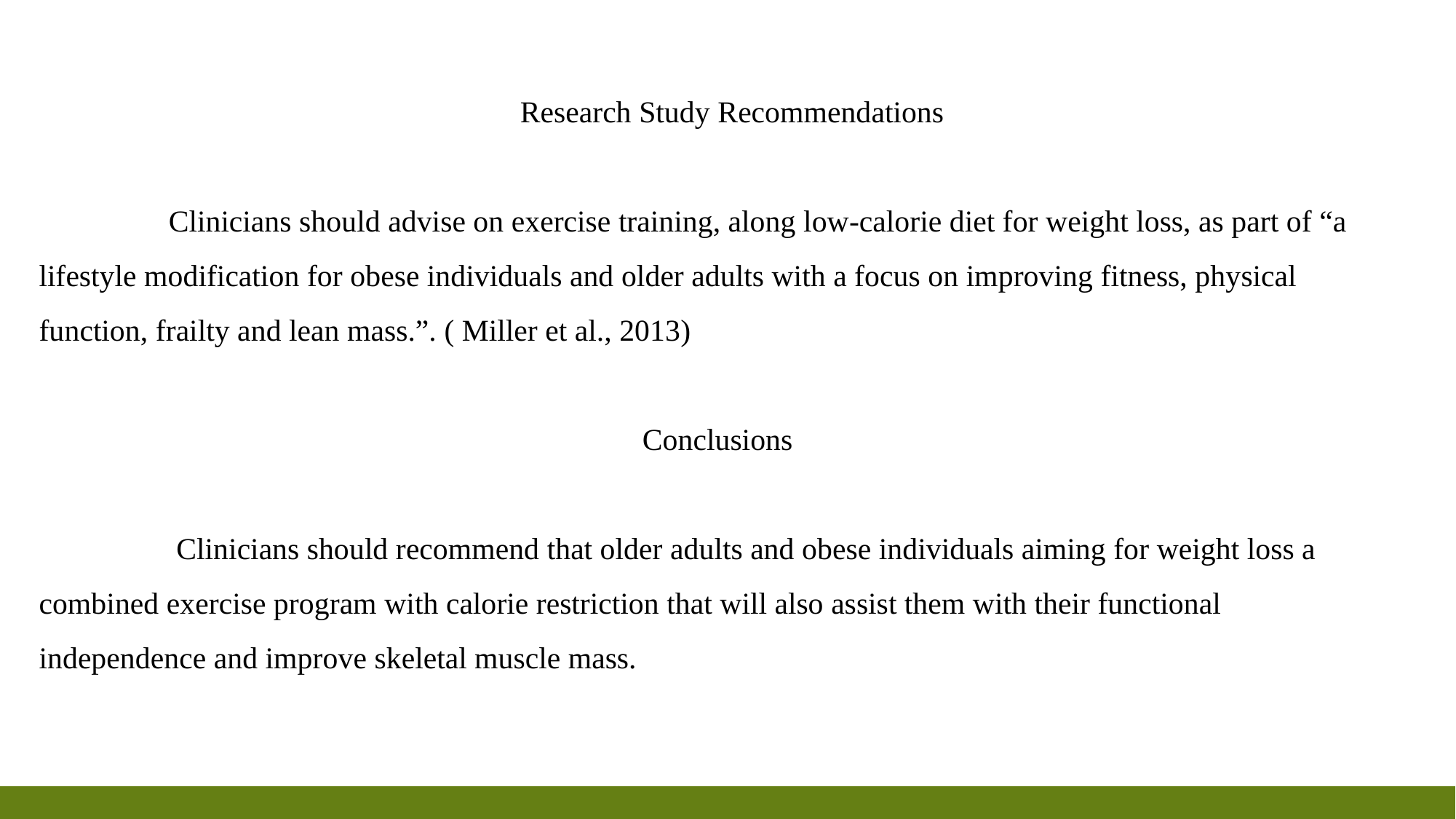

Research Study Recommendations
                 Clinicians should advise on exercise training, along low-calorie diet for weight loss, as part of “a lifestyle modification for obese individuals and older adults with a focus on improving fitness, physical  function, frailty and lean mass.”. ( Miller et al., 2013)
                                                                               Conclusions
                  Clinicians should recommend that older adults and obese individuals aiming for weight loss a combined exercise program with calorie restriction that will also assist them with their functional independence and improve skeletal muscle mass.